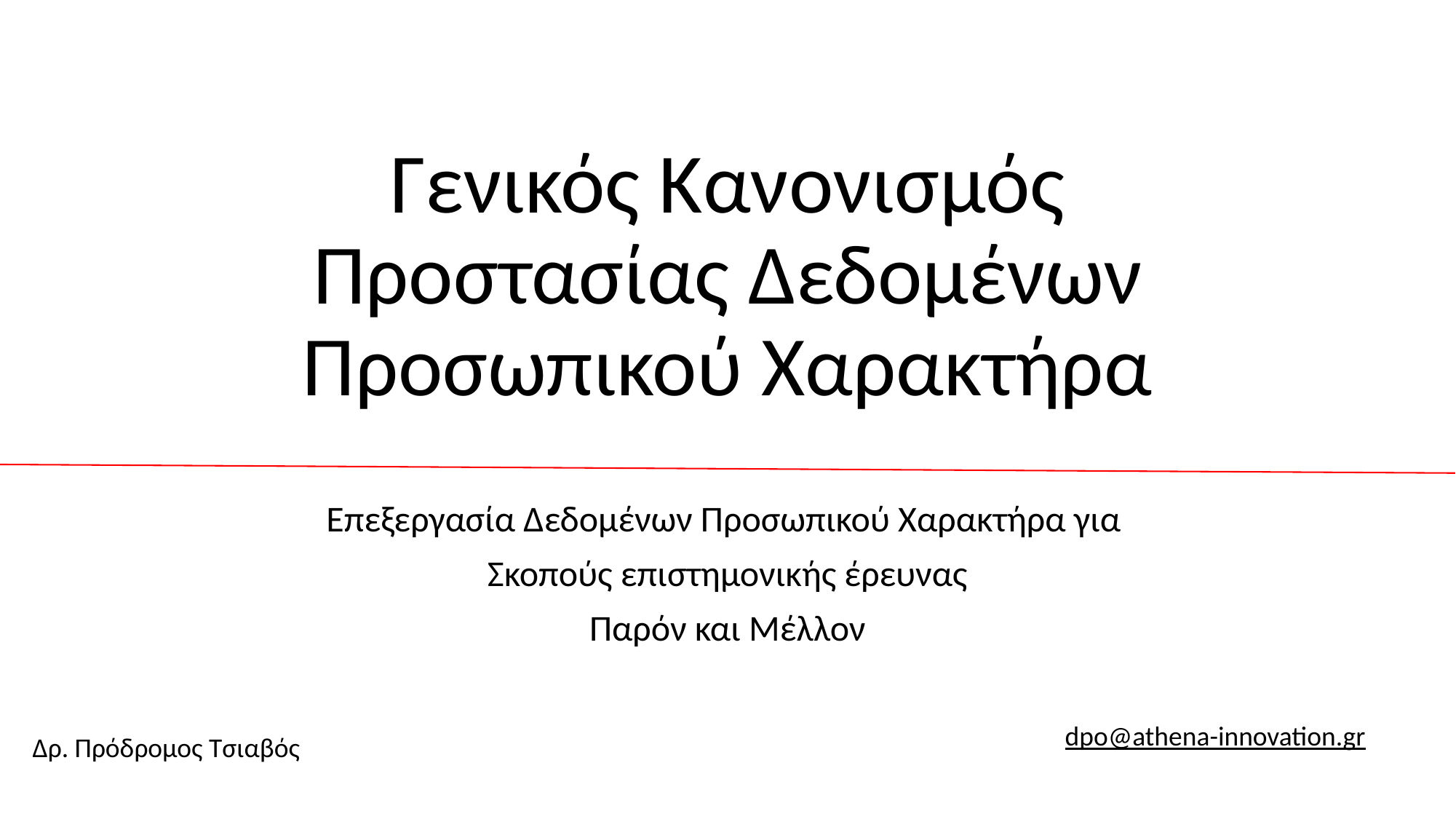

# Γενικός Κανονισμός Προστασίας Δεδομένων Προσωπικού Χαρακτήρα
Επεξεργασία Δεδομένων Προσωπικού Χαρακτήρα για
Σκοπούς επιστημονικής έρευνας
Παρόν και Μέλλον
dpo@athena-innovation.gr
Δρ. Πρόδρομος Τσιαβός